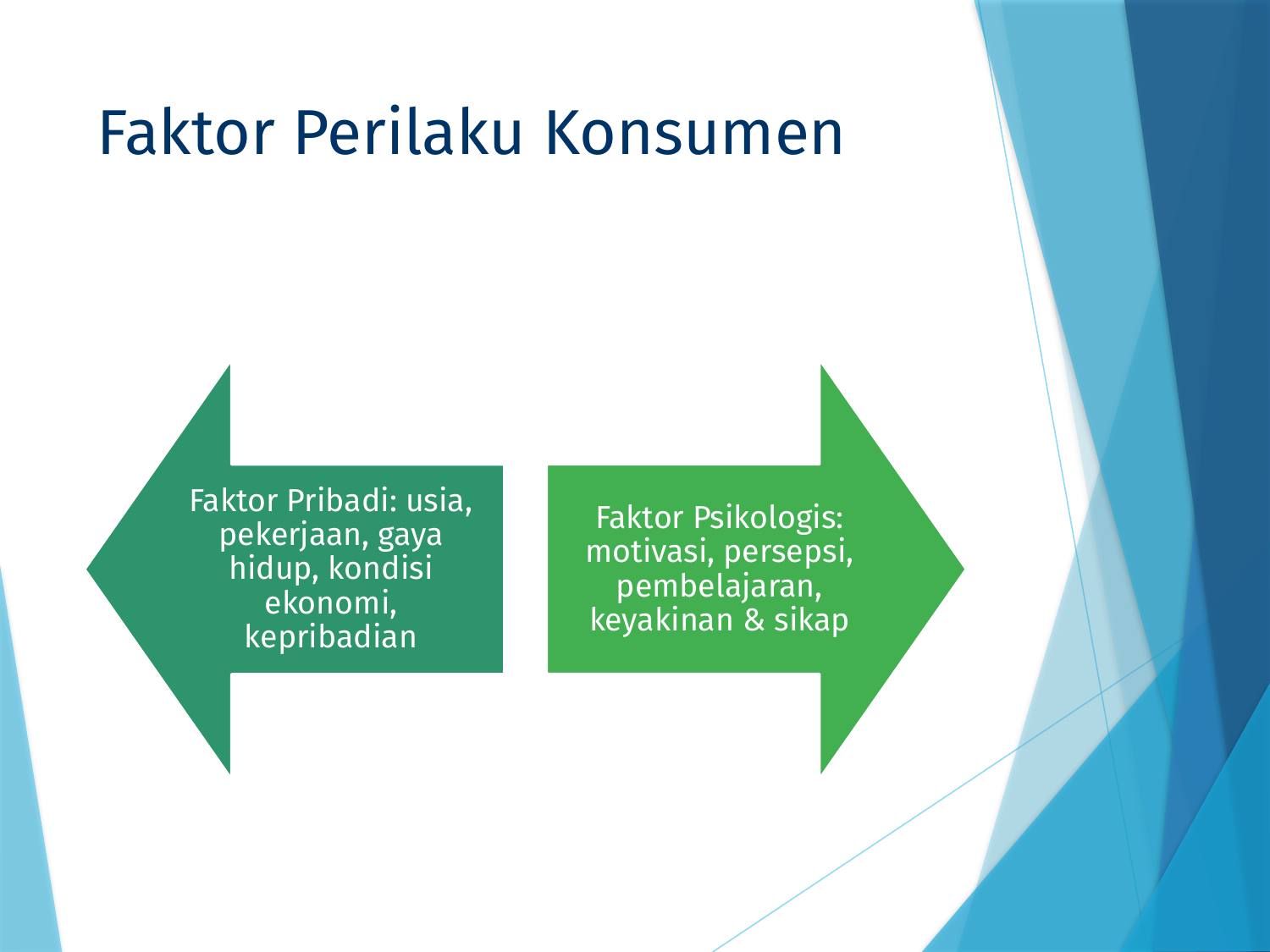

# Faktor Perilaku Konsumen
Faktor Pribadi: usia, pekerjaan, gaya hidup, kondisi ekonomi, kepribadian
Faktor Psikologis: motivasi, persepsi, pembelajaran, keyakinan & sikap